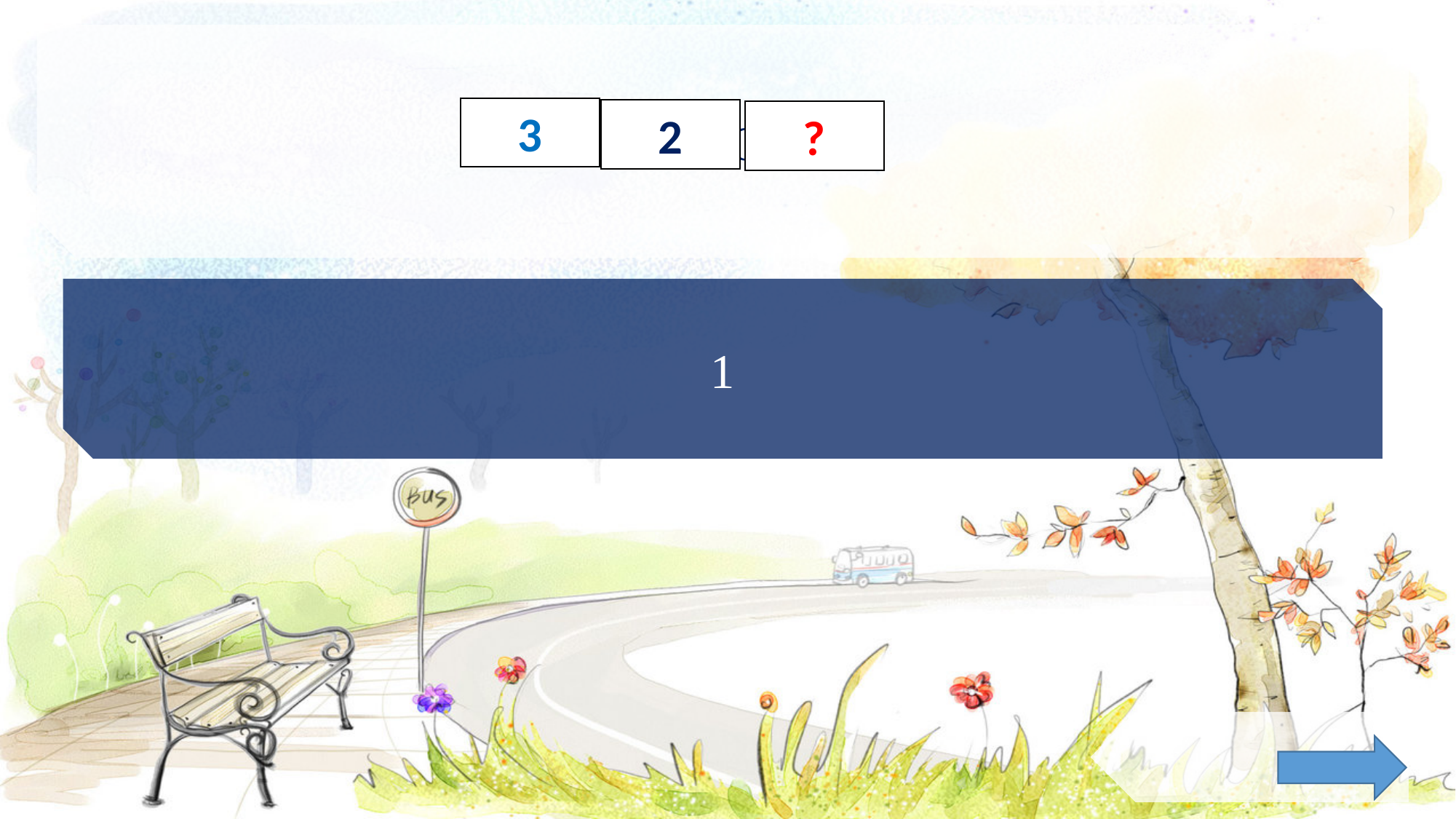

Ô số 4 : Câu hỏi
3
2
?
1